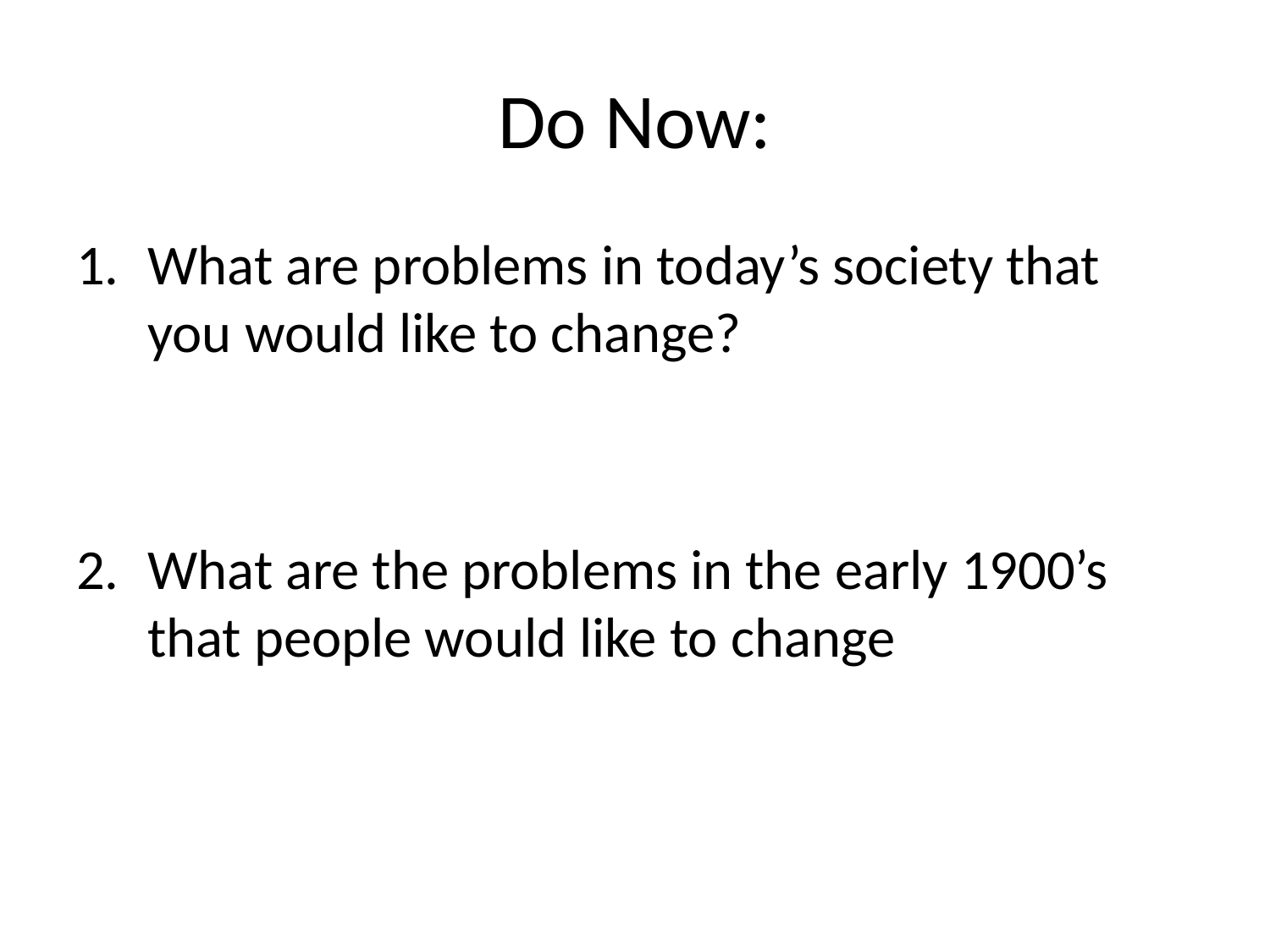

# Do Now:
What are problems in today’s society that you would like to change?

What are the problems in the early 1900’s that people would like to change